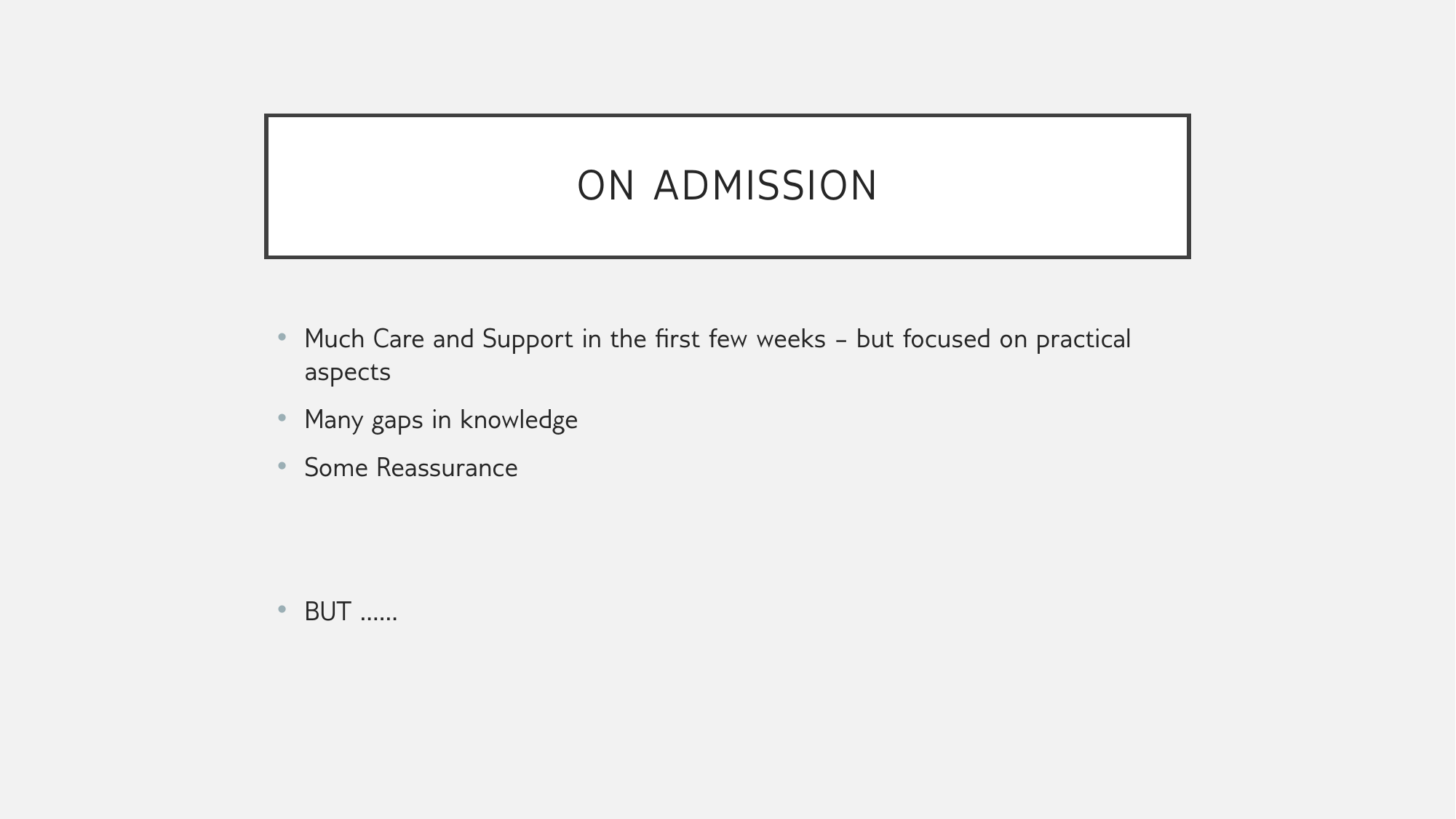

# On Admission
Much Care and Support in the first few weeks – but focused on practical aspects
Many gaps in knowledge
Some Reassurance

BUT ……